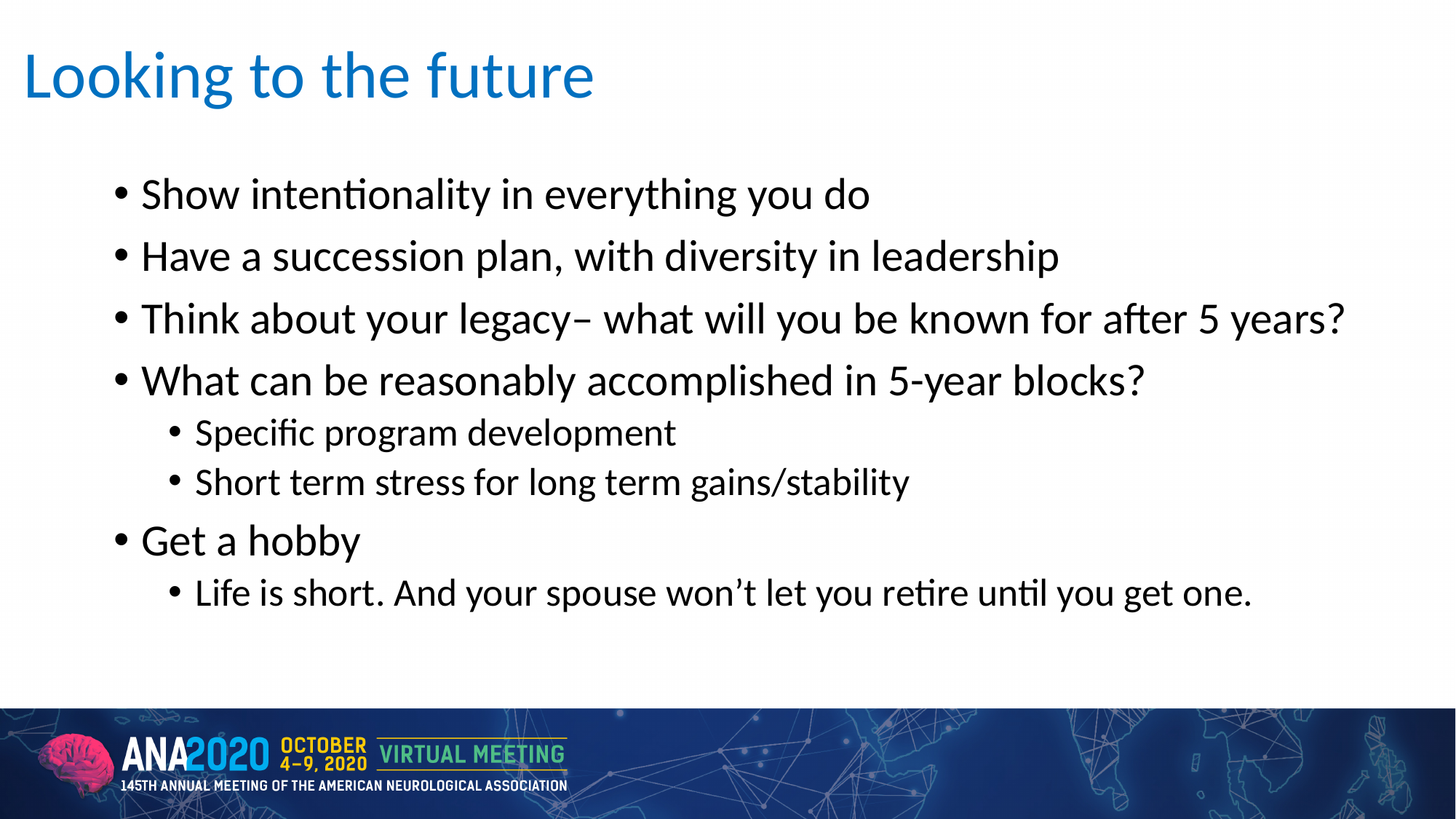

# Looking to the future
Show intentionality in everything you do
Have a succession plan, with diversity in leadership
Think about your legacy– what will you be known for after 5 years?
What can be reasonably accomplished in 5-year blocks?
Specific program development
Short term stress for long term gains/stability
Get a hobby
Life is short. And your spouse won’t let you retire until you get one.